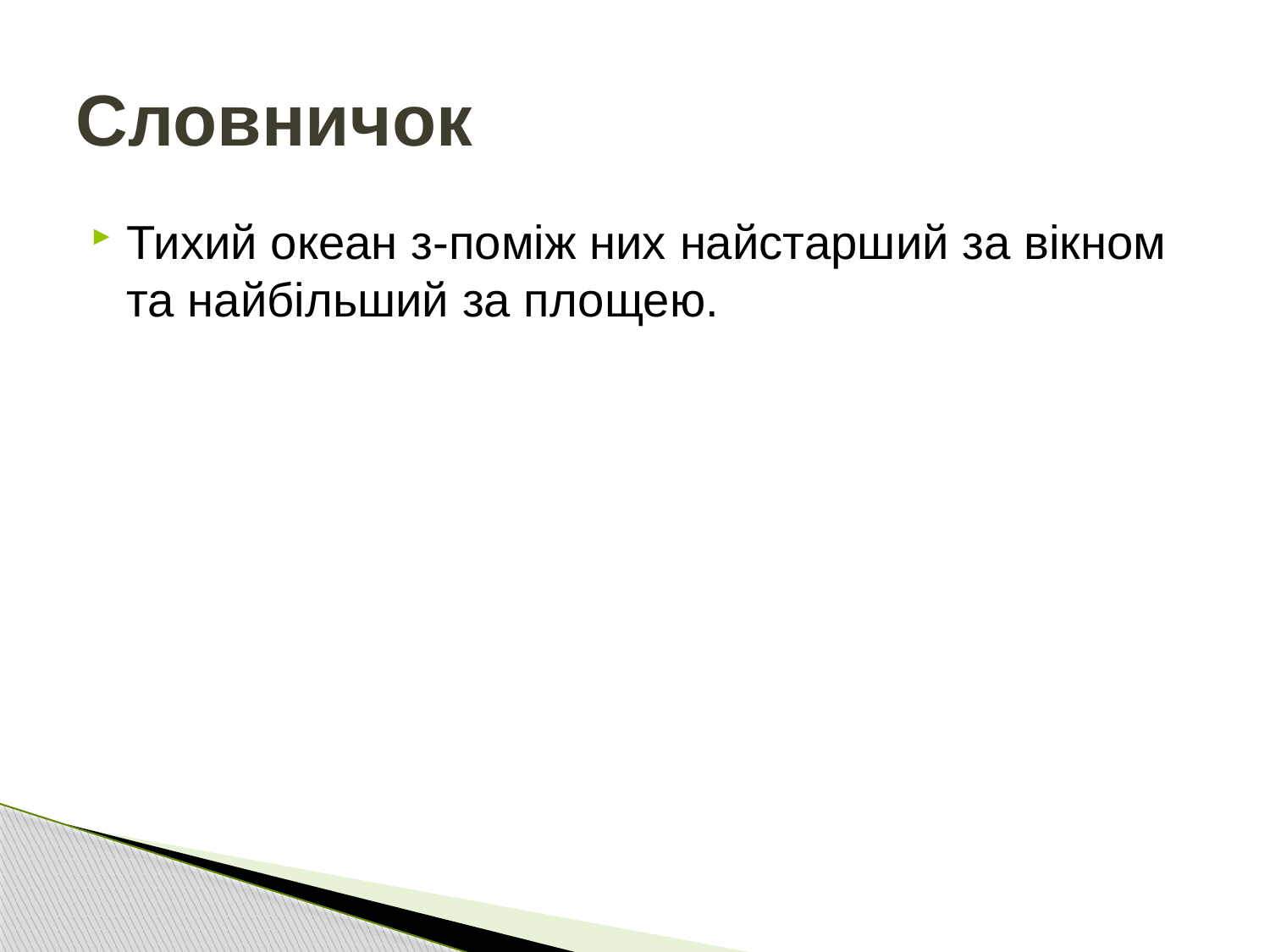

# Словничок
Тихий океан з-поміж них найстарший за вікном та найбільший за площею.